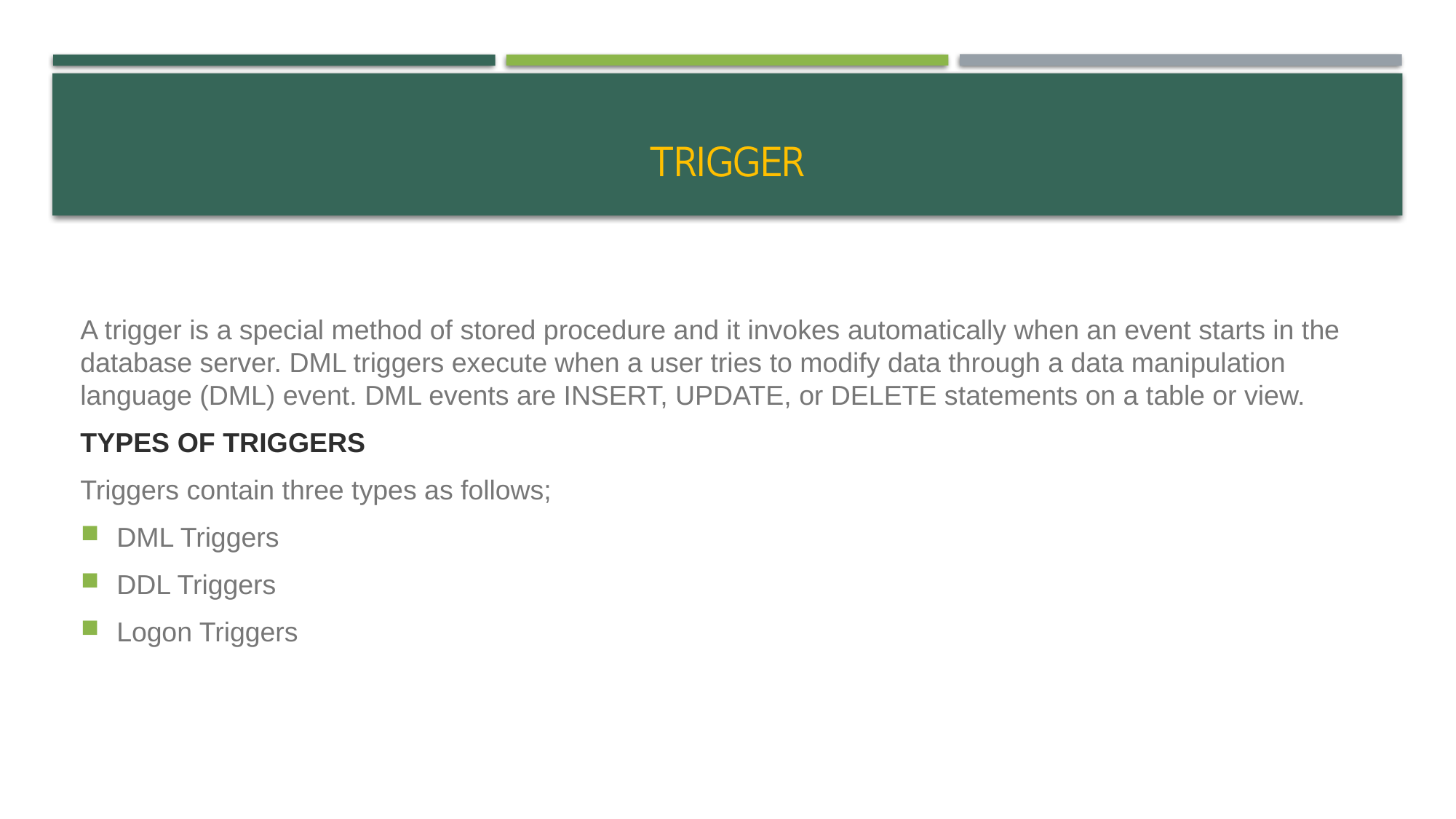

# Trigger
A trigger is a special method of stored procedure and it invokes automatically when an event starts in the database server. DML triggers execute when a user tries to modify data through a data manipulation language (DML) event. DML events are INSERT, UPDATE, or DELETE statements on a table or view.
TYPES OF TRIGGERS
Triggers contain three types as follows;
DML Triggers
DDL Triggers
Logon Triggers